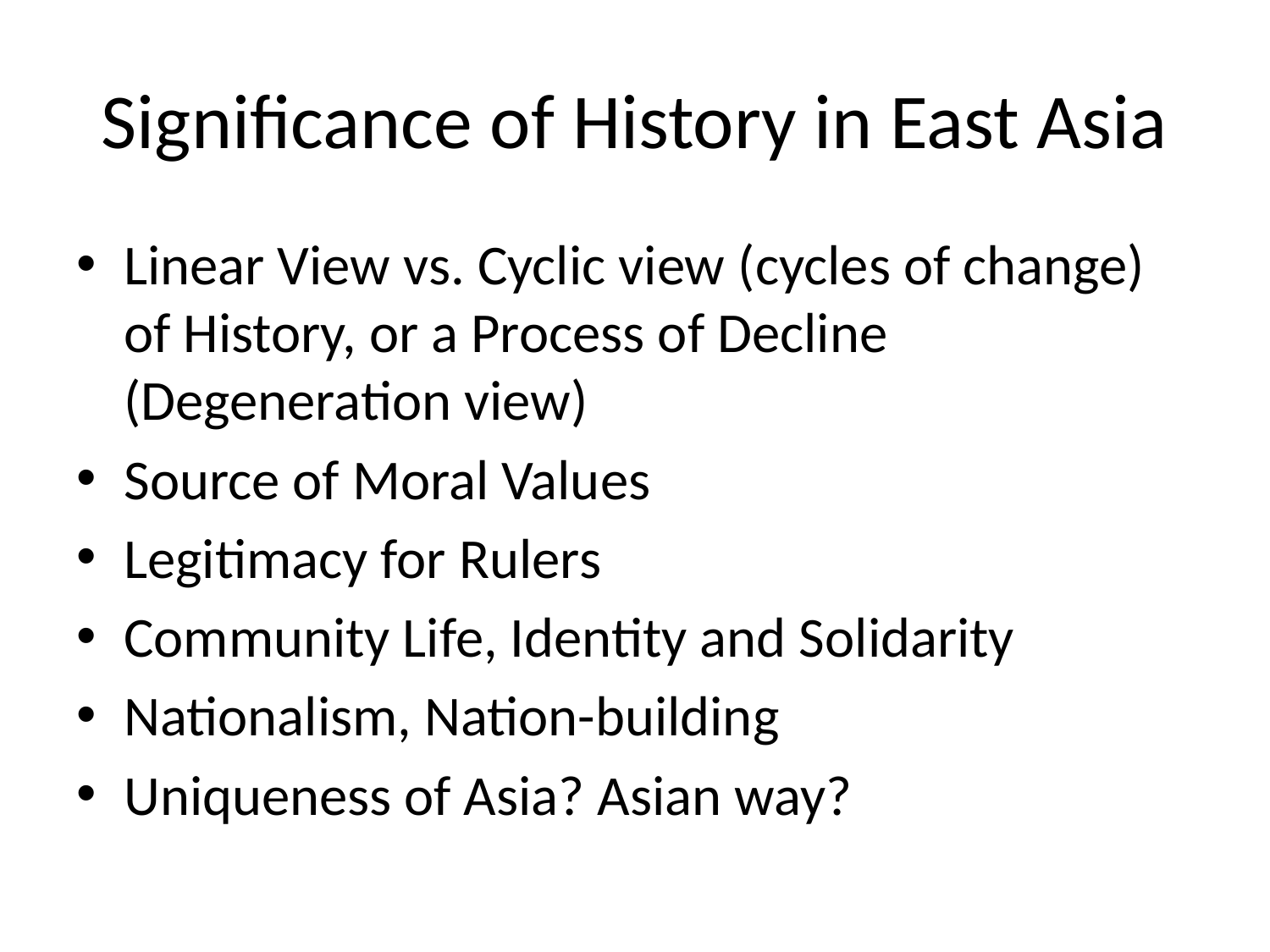

# Significance of History in East Asia
Linear View vs. Cyclic view (cycles of change) of History, or a Process of Decline (Degeneration view)
Source of Moral Values
Legitimacy for Rulers
Community Life, Identity and Solidarity
Nationalism, Nation-building
Uniqueness of Asia? Asian way?